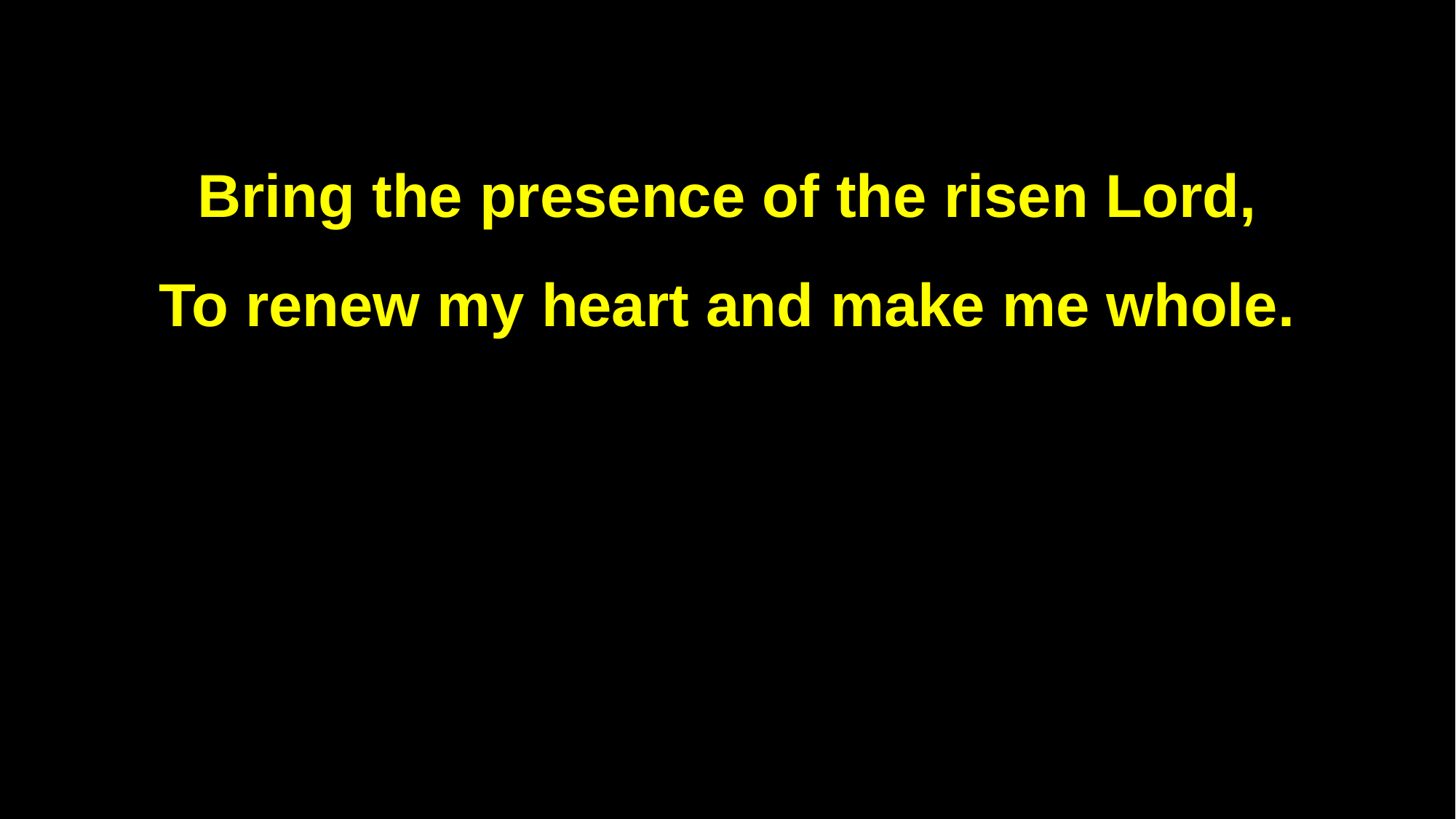

Bring the presence of the risen Lord,
To renew my heart and make me whole.